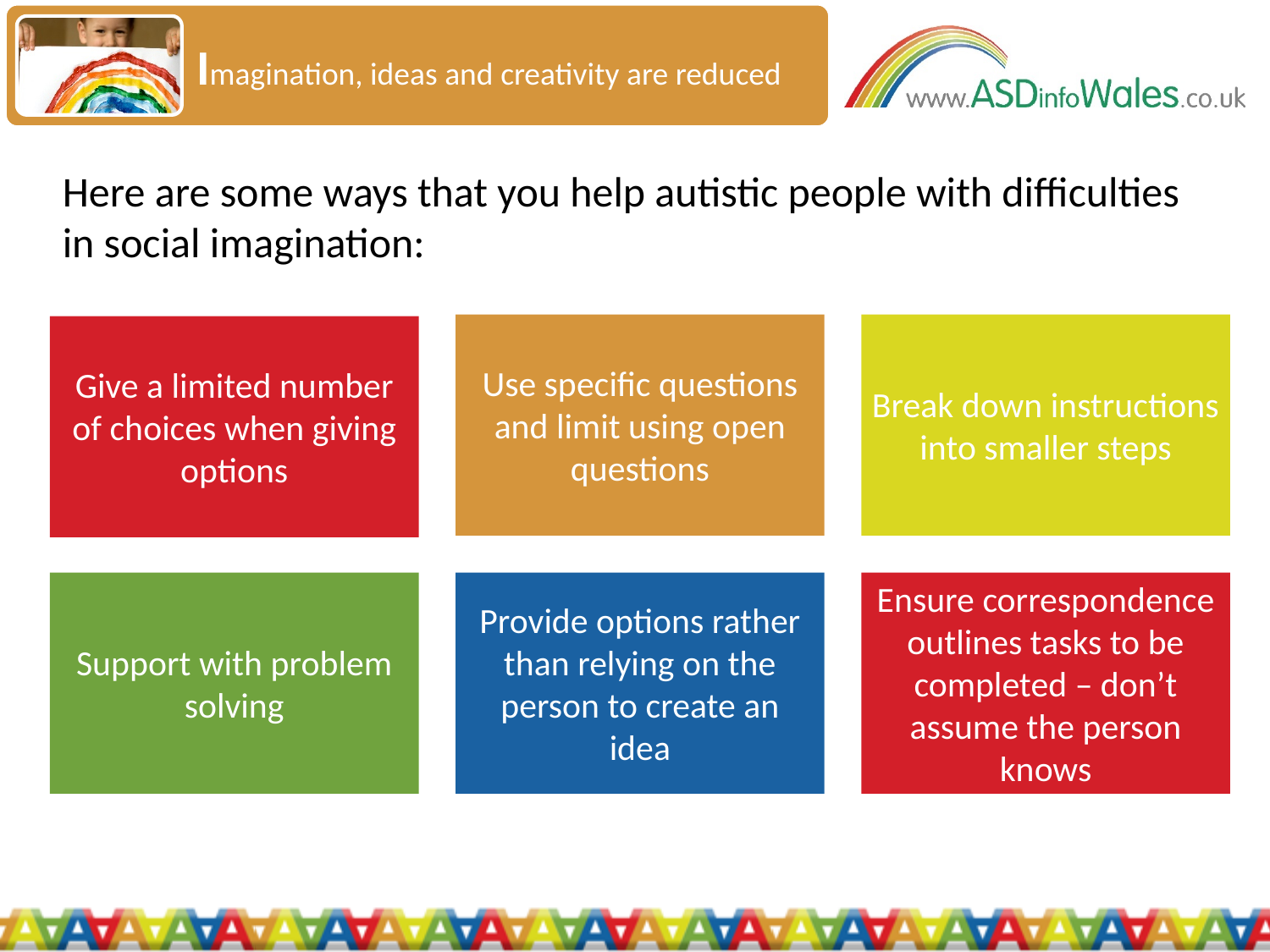

Imagination, ideas and creativity are reduced

Here are some ways that you help autistic people with difficulties in social imagination:
Give a limited number of choices when giving options
Use specific questions and limit using open questions
Break down instructions into smaller steps
Support with problem solving
Provide options rather than relying on the person to create an idea
Ensure correspondence outlines tasks to be completed – don’t assume the person knows